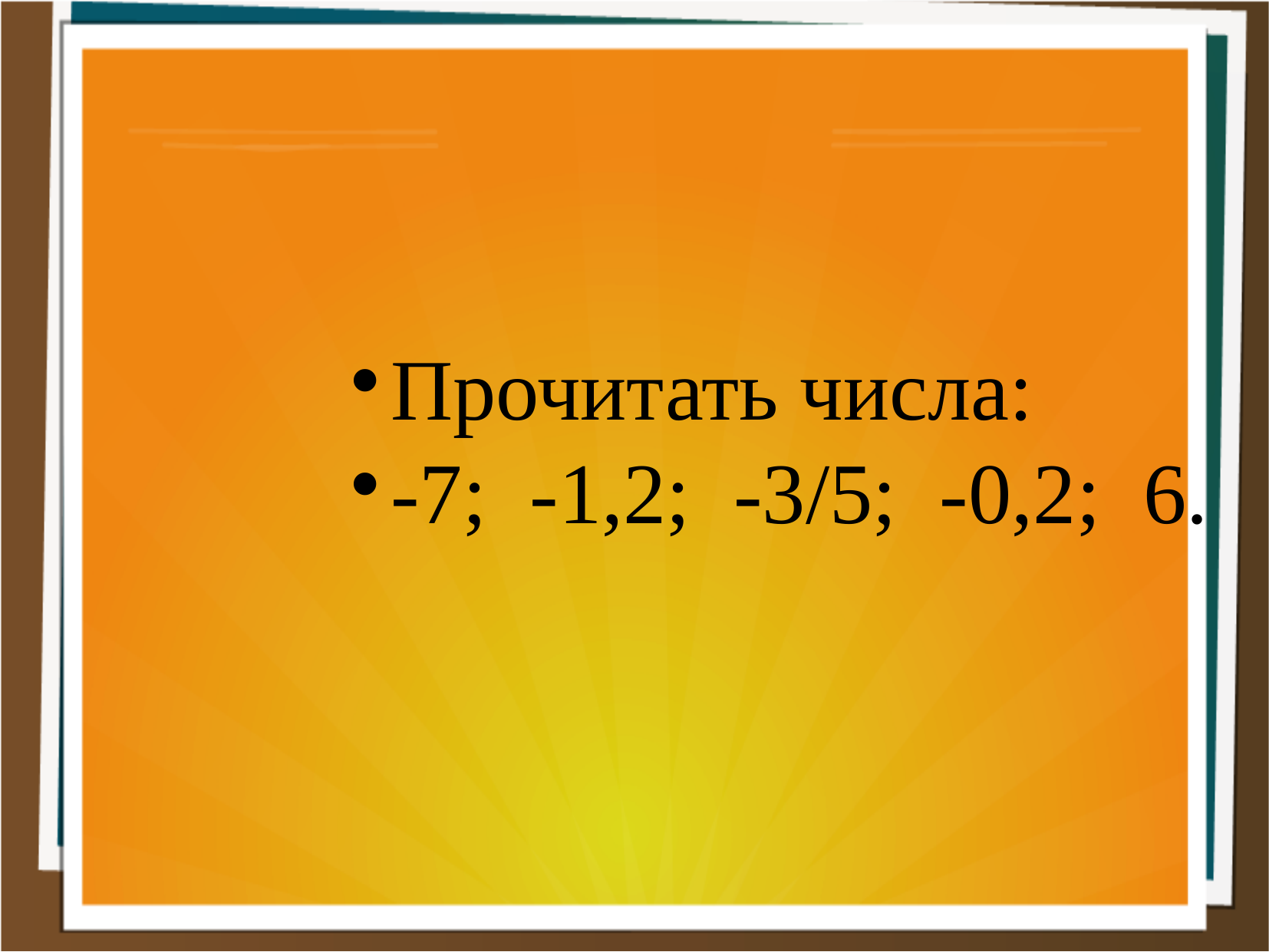

Прочитать числа:
-7;  -1,2;  -3/5;  -0,2;  6.